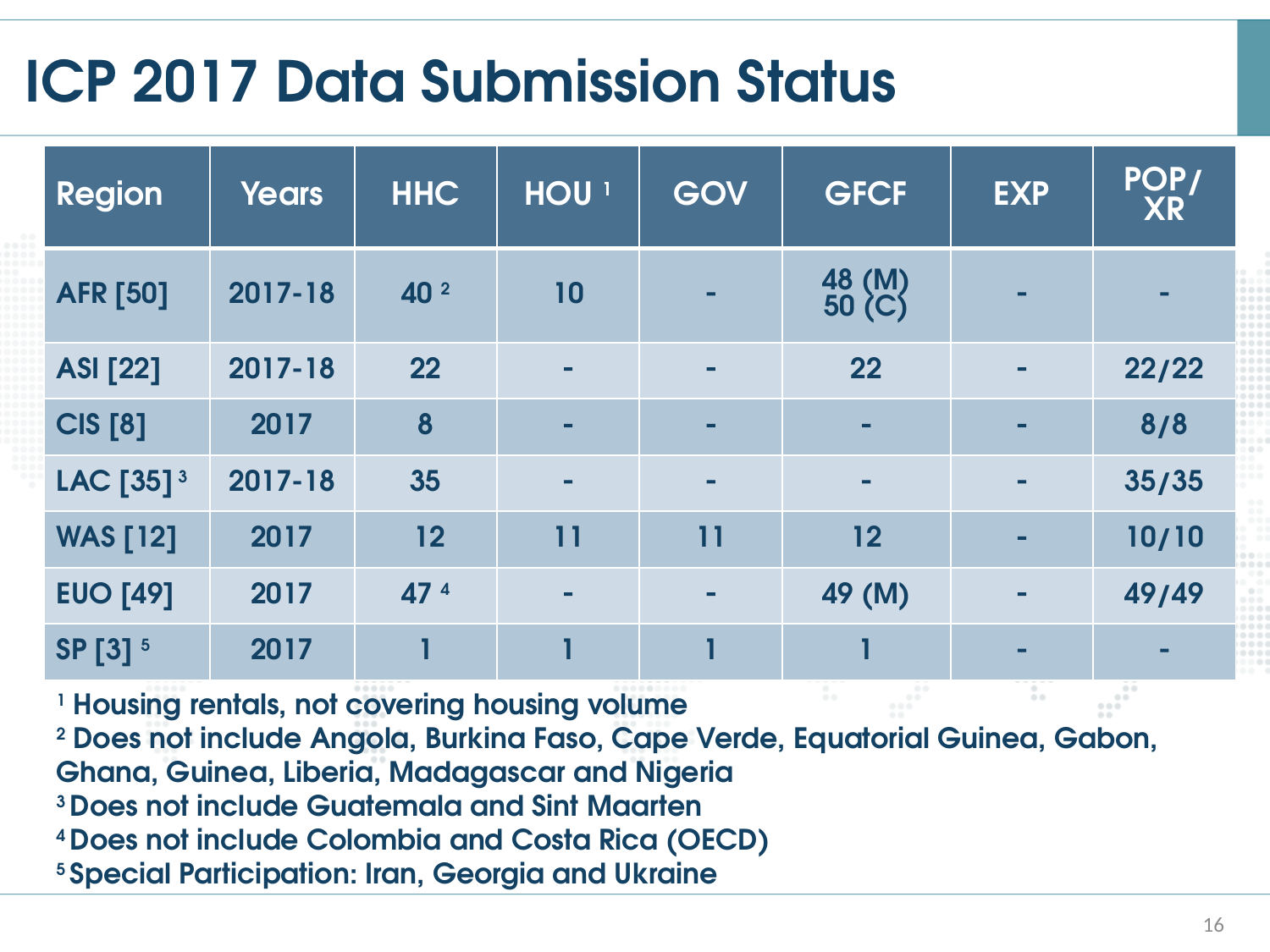

ICP 2017 Data Submission Status
| Region | Years | HHC | HOU 1 | GOV | GFCF | EXP | POP/ XR |
| --- | --- | --- | --- | --- | --- | --- | --- |
| AFR [50] | 2017-18 | 40 2 | 10 | − | 48 (M) 50 (C) | − | − |
| ASI [22] | 2017-18 | 22 | − | − | 22 | − | 22/22 |
| CIS [8] | 2017 | 8 | − | − | − | − | 8/8 |
| LAC [35] 3 | 2017-18 | 35 | − | − | − | − | 35/35 |
| WAS [12] | 2017 | 12 | 11 | 11 | 12 | − | 10/10 |
| EUO [49] | 2017 | 47 4 | − | − | 49 (M) | − | 49/49 |
| SP [3] 5 | 2017 | 1 | 1 | 1 | 1 | − | − |
1 Housing rentals, not covering housing volume
2 Does not include Angola, Burkina Faso, Cape Verde, Equatorial Guinea, Gabon, Ghana, Guinea, Liberia, Madagascar and Nigeria
3 Does not include Guatemala and Sint Maarten
4 Does not include Colombia and Costa Rica (OECD)
5 Special Participation: Iran, Georgia and Ukraine
16